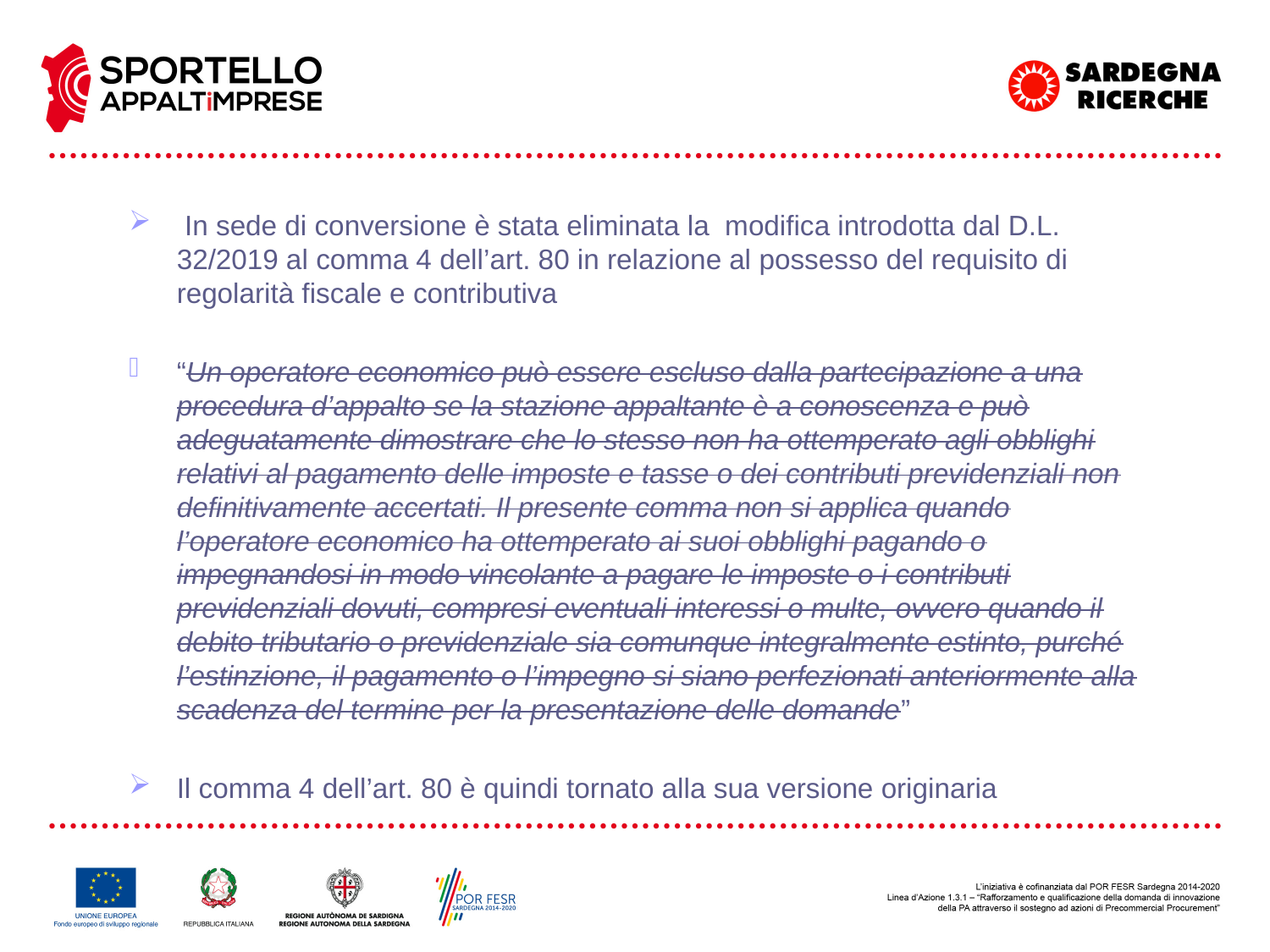

In sede di conversione è stata eliminata la  modifica introdotta dal D.L. 32/2019 al comma 4 dell’art. 80 in relazione al possesso del requisito di regolarità fiscale e contributiva

“Un operatore economico può essere escluso dalla partecipazione a una procedura d’appalto se la stazione appaltante è a conoscenza e può adeguatamente dimostrare che lo stesso non ha ottemperato agli obblighi relativi al pagamento delle imposte e tasse o dei contributi previdenziali non definitivamente accertati. Il presente comma non si applica quando l’operatore economico ha ottemperato ai suoi obblighi pagando o impegnandosi in modo vincolante a pagare le imposte o i contributi previdenziali dovuti, compresi eventuali interessi o multe, ovvero quando il debito tributario o previdenziale sia comunque integralmente estinto, purché l’estinzione, il pagamento o l’impegno si siano perfezionati anteriormente alla scadenza del termine per la presentazione delle domande”

Il comma 4 dell’art. 80 è quindi tornato alla sua versione originaria